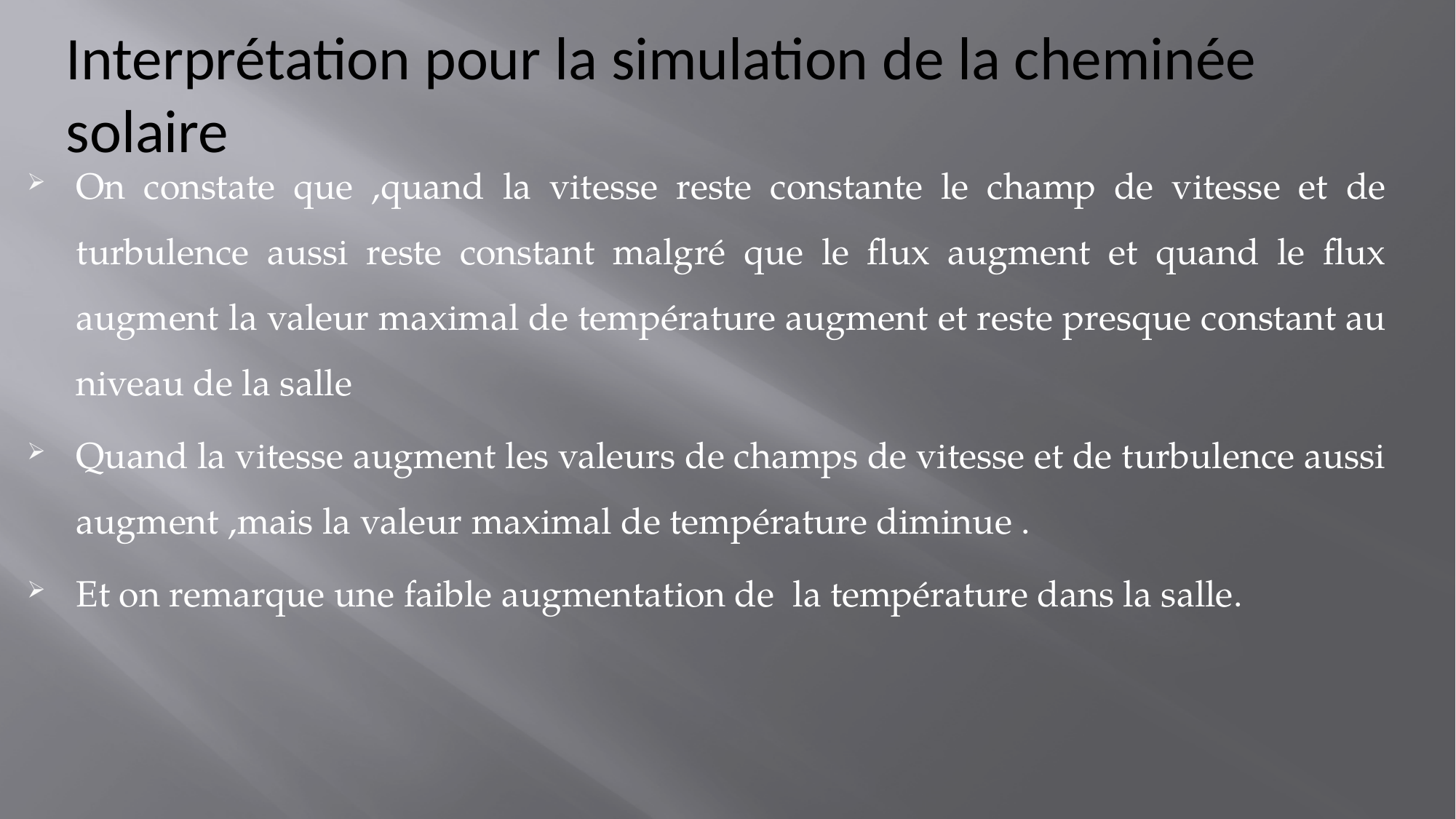

Interprétation pour la simulation de la cheminée solaire
On constate que ,quand la vitesse reste constante le champ de vitesse et de turbulence aussi reste constant malgré que le flux augment et quand le flux augment la valeur maximal de température augment et reste presque constant au niveau de la salle
Quand la vitesse augment les valeurs de champs de vitesse et de turbulence aussi augment ,mais la valeur maximal de température diminue .
Et on remarque une faible augmentation de  la température dans la salle.